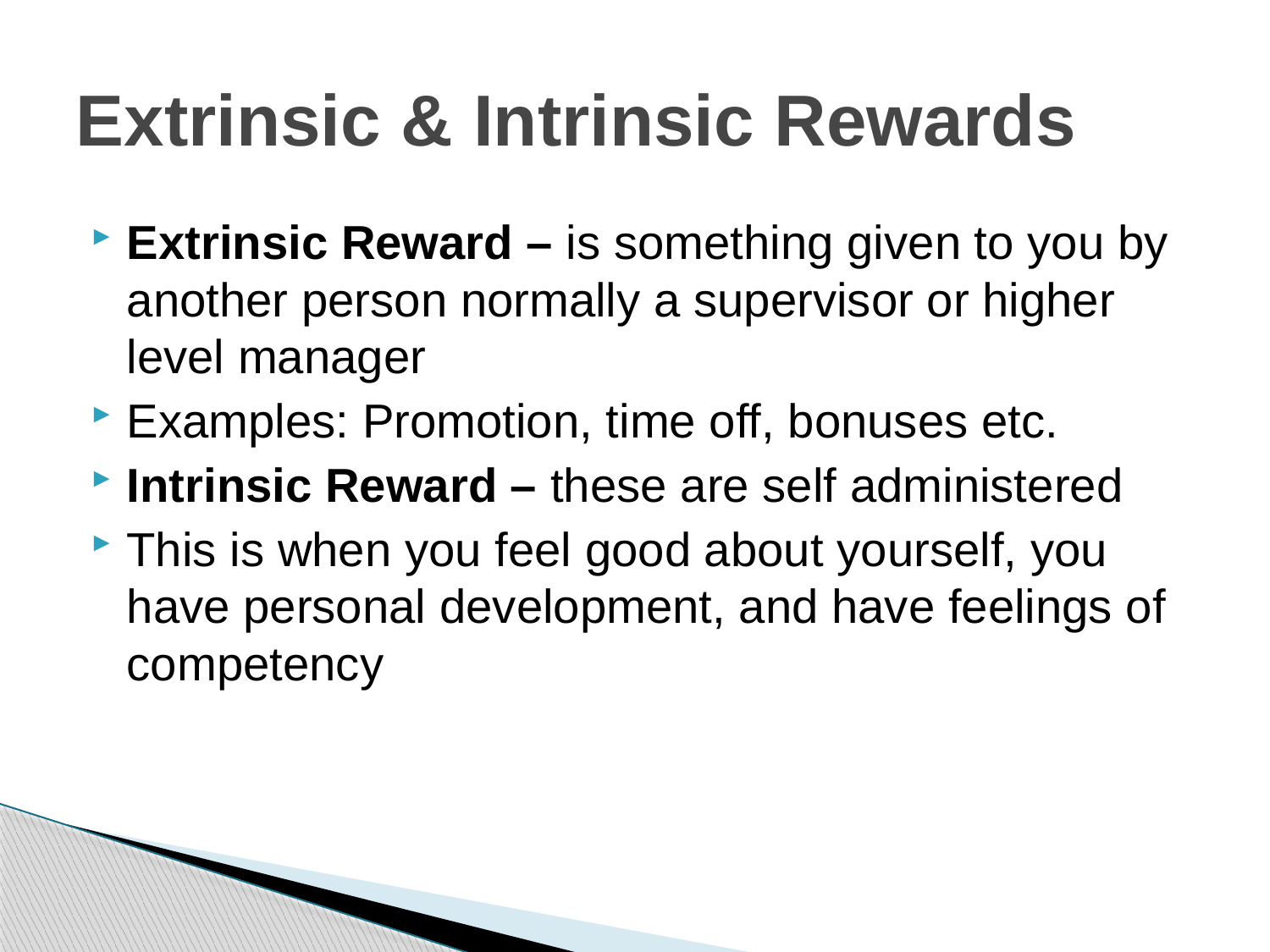

# Extrinsic & Intrinsic Rewards
Extrinsic Reward – is something given to you by another person normally a supervisor or higher level manager
Examples: Promotion, time off, bonuses etc.
Intrinsic Reward – these are self administered
This is when you feel good about yourself, you have personal development, and have feelings of competency